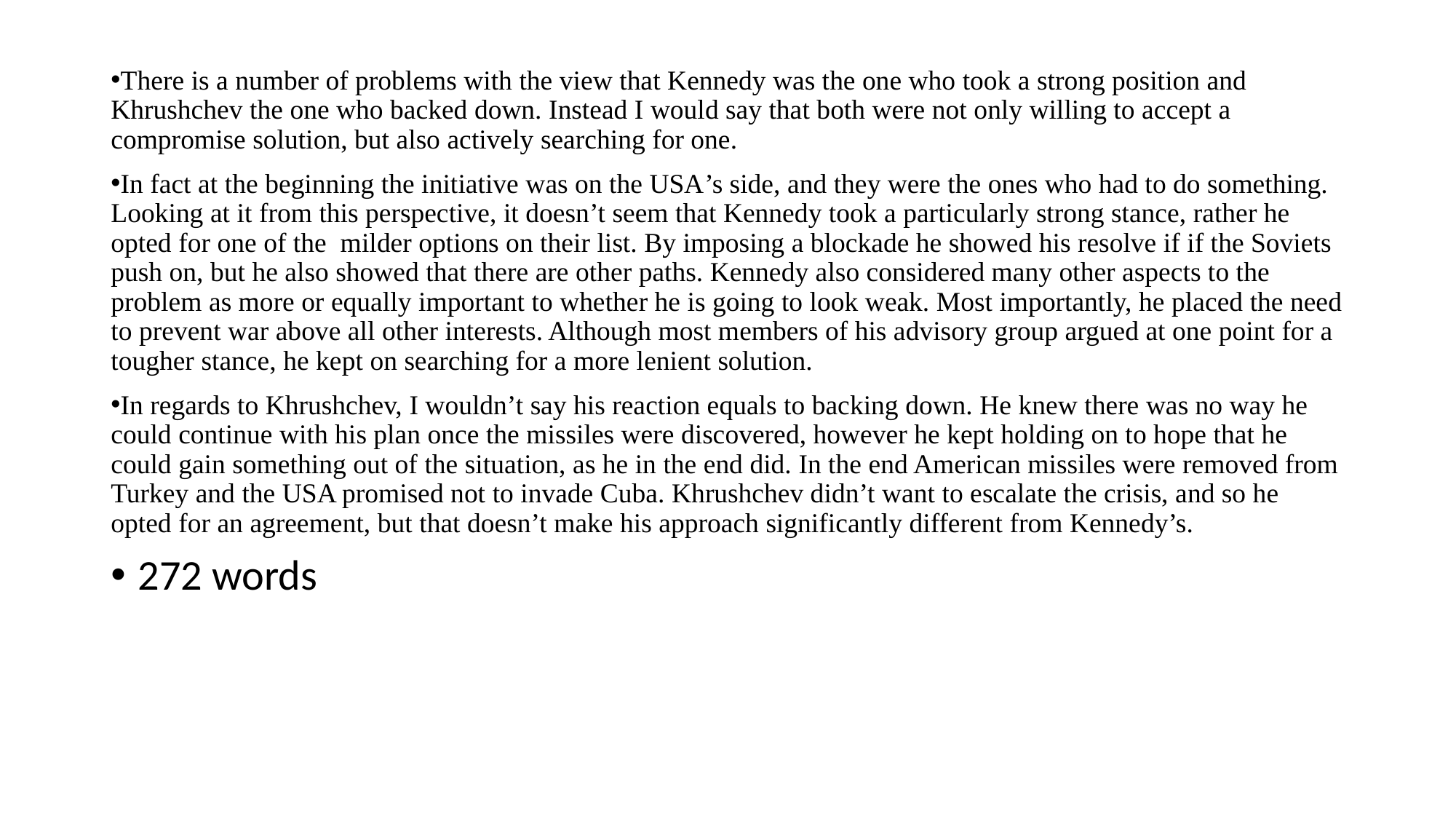

There is a number of problems with the view that Kennedy was the one who took a strong position and Khrushchev the one who backed down. Instead I would say that both were not only willing to accept a compromise solution, but also actively searching for one.
In fact at the beginning the initiative was on the USA’s side, and they were the ones who had to do something. Looking at it from this perspective, it doesn’t seem that Kennedy took a particularly strong stance, rather he opted for one of the  milder options on their list. By imposing a blockade he showed his resolve if if the Soviets push on, but he also showed that there are other paths. Kennedy also considered many other aspects to the problem as more or equally important to whether he is going to look weak. Most importantly, he placed the need to prevent war above all other interests. Although most members of his advisory group argued at one point for a tougher stance, he kept on searching for a more lenient solution.
In regards to Khrushchev, I wouldn’t say his reaction equals to backing down. He knew there was no way he could continue with his plan once the missiles were discovered, however he kept holding on to hope that he could gain something out of the situation, as he in the end did. In the end American missiles were removed from Turkey and the USA promised not to invade Cuba. Khrushchev didn’t want to escalate the crisis, and so he opted for an agreement, but that doesn’t make his approach significantly different from Kennedy’s.
272 words